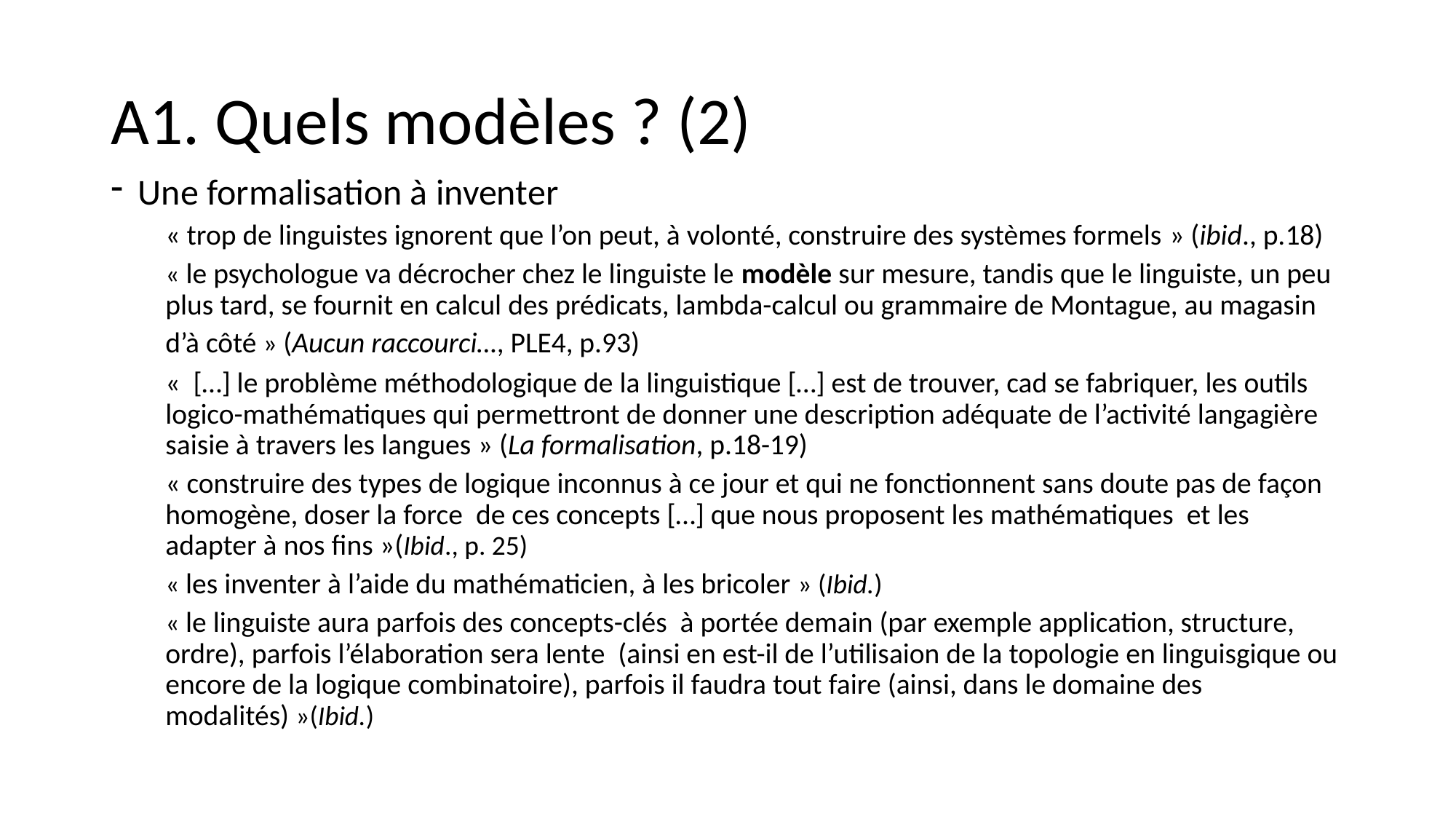

# A1. Quels modèles ? (2)
Une formalisation à inventer
« trop de linguistes ignorent que l’on peut, à volonté, construire des systèmes formels » (ibid., p.18)
« le psychologue va décrocher chez le linguiste le modèle sur mesure, tandis que le linguiste, un peu plus tard, se fournit en calcul des prédicats, lambda-calcul ou grammaire de Montague, au magasin d’à côté » (Aucun raccourci…, PLE4, p.93)
«  […] le problème méthodologique de la linguistique […] est de trouver, cad se fabriquer, les outils logico-mathématiques qui permettront de donner une description adéquate de l’activité langagière saisie à travers les langues » (La formalisation, p.18-19)
« construire des types de logique inconnus à ce jour et qui ne fonctionnent sans doute pas de façon homogène, doser la force  de ces concepts […] que nous proposent les mathématiques  et les adapter à nos fins »(Ibid., p. 25)
« les inventer à l’aide du mathématicien, à les bricoler » (Ibid.)
« le linguiste aura parfois des concepts-clés  à portée demain (par exemple application, structure, ordre), parfois l’élaboration sera lente  (ainsi en est-il de l’utilisaion de la topologie en linguisgique ou encore de la logique combinatoire), parfois il faudra tout faire (ainsi, dans le domaine des modalités) »(Ibid.)